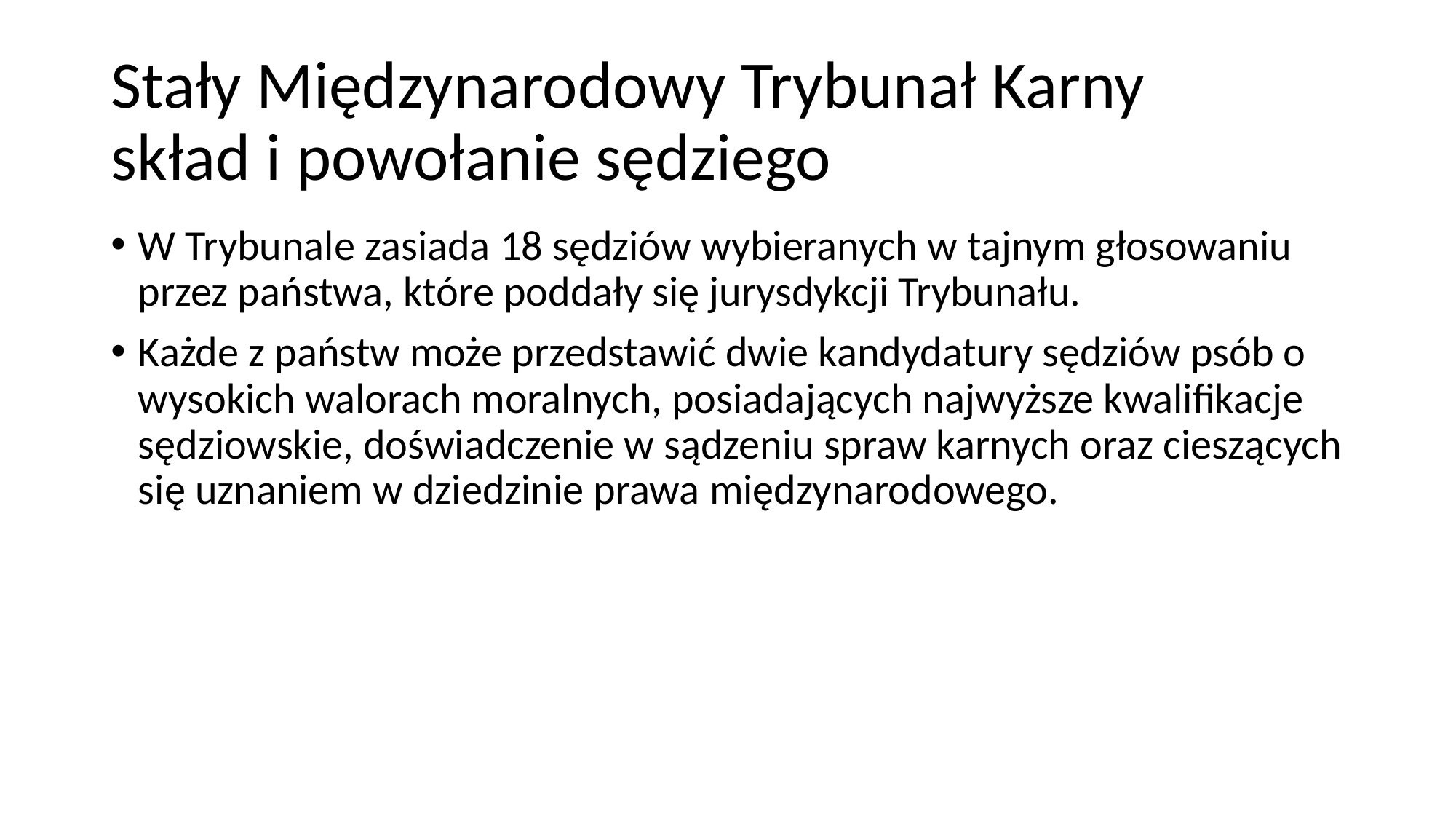

# Stały Międzynarodowy Trybunał Karny skład i powołanie sędziego
W Trybunale zasiada 18 sędziów wybieranych w tajnym głosowaniu przez państwa, które poddały się jurysdykcji Trybunału.
Każde z państw może przedstawić dwie kandydatury sędziów psób o wysokich walorach moralnych, posiadających najwyższe kwalifikacje sędziowskie, doświadczenie w sądzeniu spraw karnych oraz cieszących się uznaniem w dziedzinie prawa międzynarodowego.